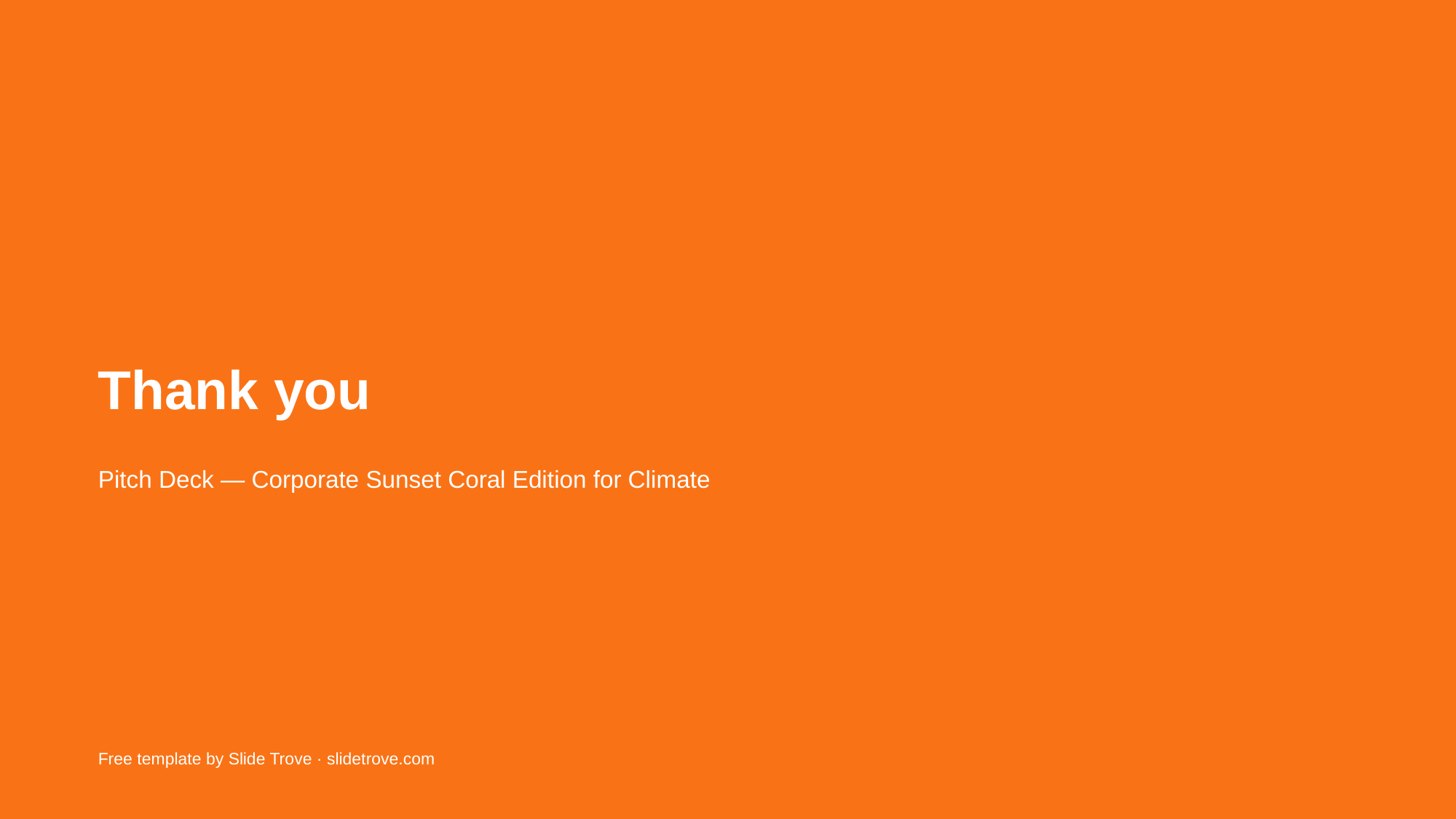

Thank you
Pitch Deck — Corporate Sunset Coral Edition for Climate
Free template by Slide Trove · slidetrove.com